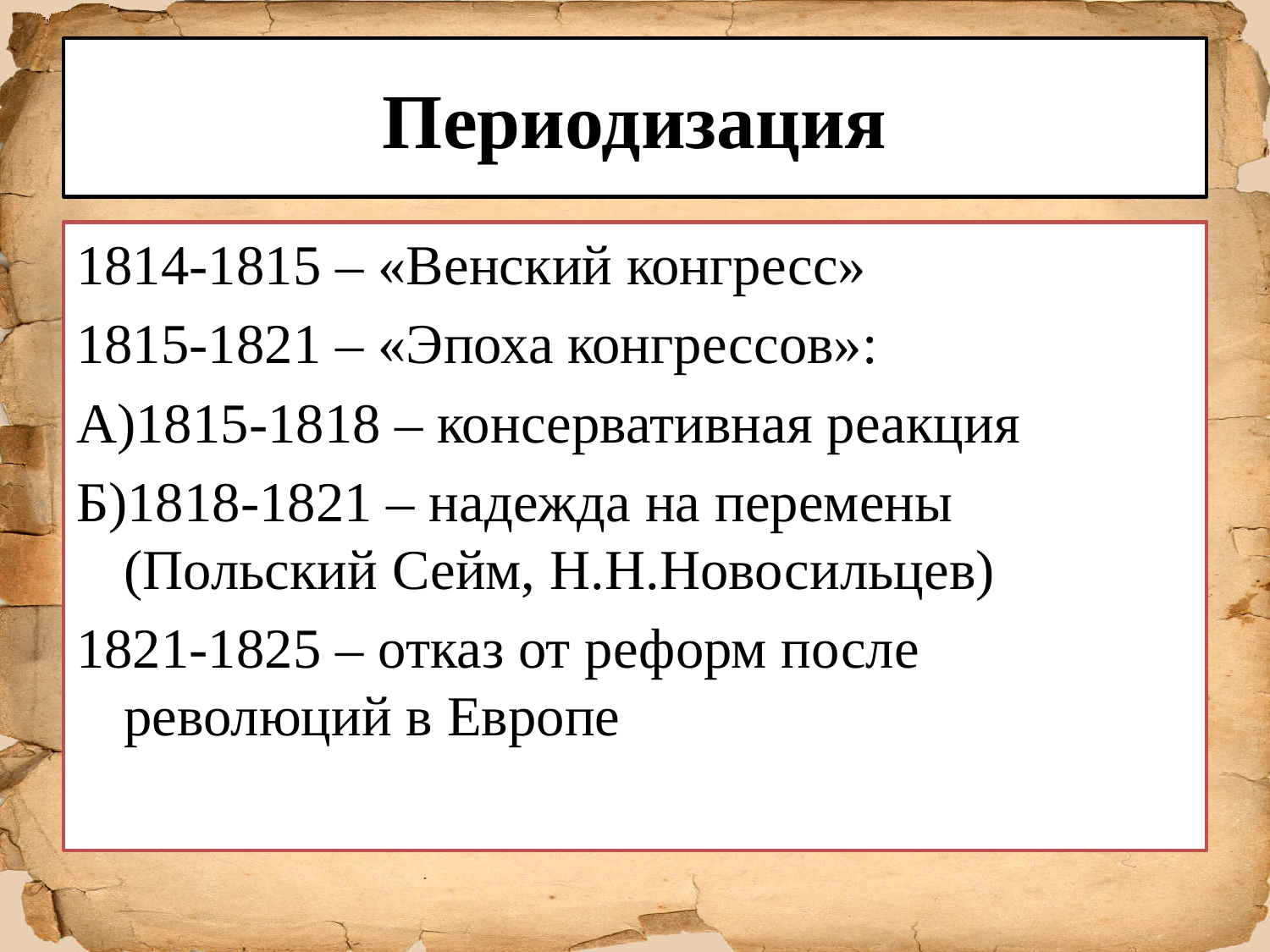

# Периодизация
1814-1815 – «Венский конгресс»
1815-1821 – «Эпоха конгрессов»:
А)1815-1818 – консервативная реакция
Б)1818-1821 – надежда на перемены (Польский Сейм, Н.Н.Новосильцев)
1821-1825 – отказ от реформ после революций в Европе